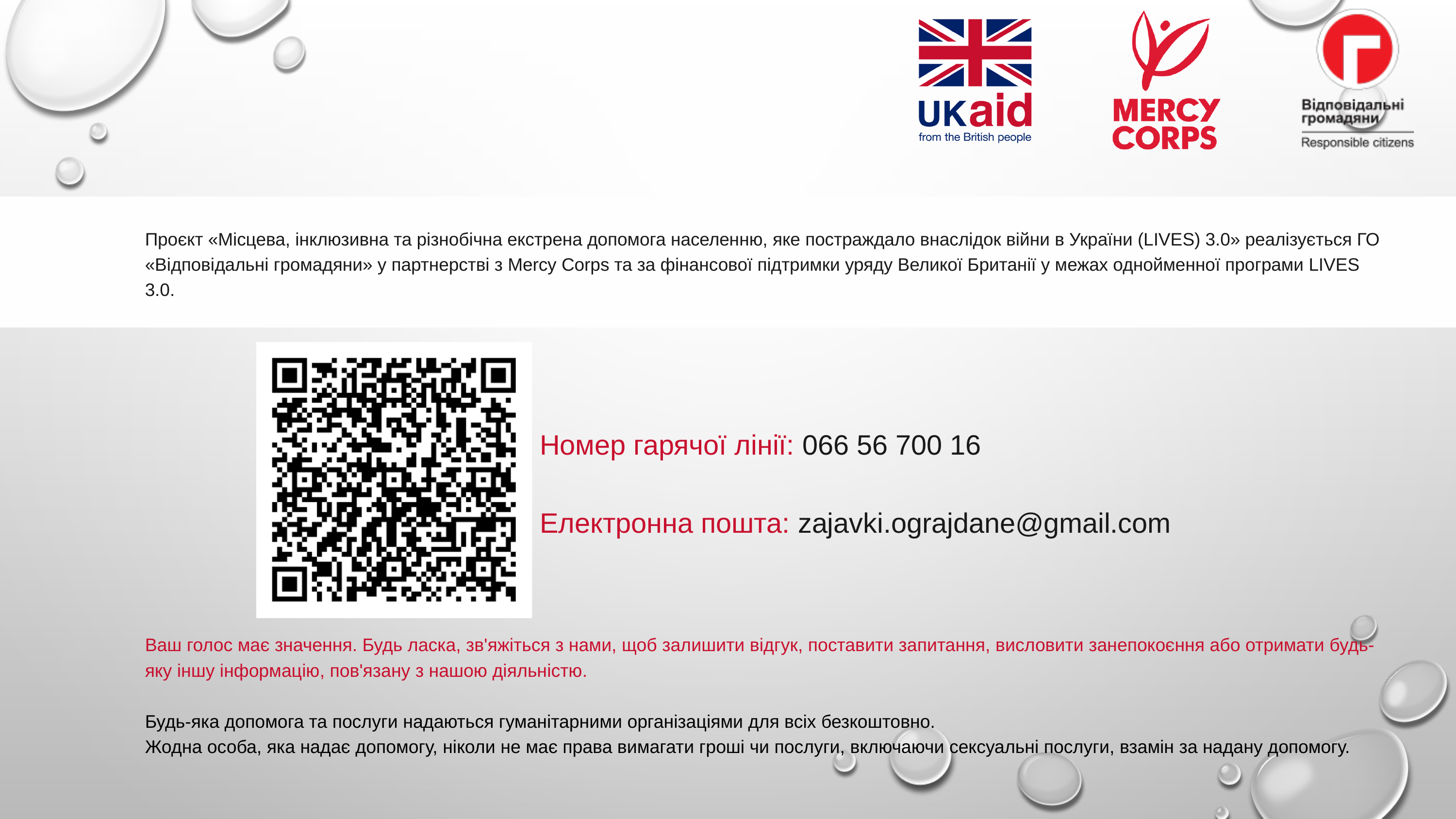

Проєкт «Місцева, інклюзивна та різнобічна екстрена допомога населенню, яке постраждало внаслідок війни в України (LIVES) 3.0» реалізується ГО «Відповідальні громадяни» у партнерстві з Mercy Corps та за фінансової підтримки уряду Великої Британії у межах однойменної програми LIVES 3.0.

Номер гарячої лінії: 066 56 700 16

Електронна пошта: zajavki.ograjdane@gmail.com
Ваш голос має значення. Будь ласка, зв'яжіться з нами, щоб залишити відгук, поставити запитання, висловити занепокоєння або отримати будь-яку іншу інформацію, пов'язану з нашою діяльністю.

Будь-яка допомога та послуги надаються гуманітарними організаціями для всіх безкоштовно.
Жодна особа, яка надає допомогу, ніколи не має права вимагати гроші чи послуги, включаючи сексуальні послуги, взамін за надану допомогу.